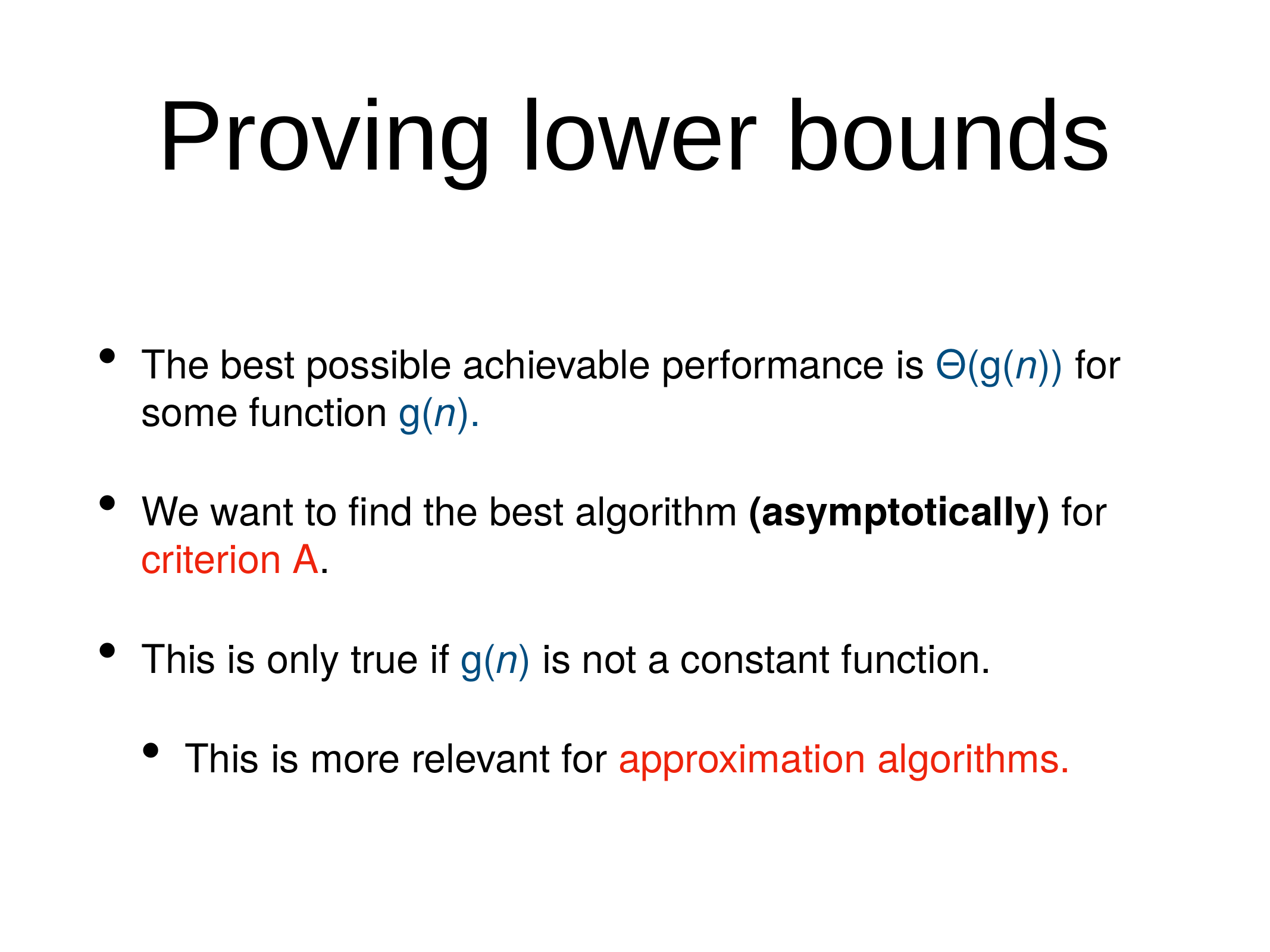

# Proving lower bounds
The best possible achievable performance is Θ(g(n)) for some function g(n).
We want to find the best algorithm (asymptotically) for criterion A.
This is only true if g(n) is not a constant function.
This is more relevant for approximation algorithms.